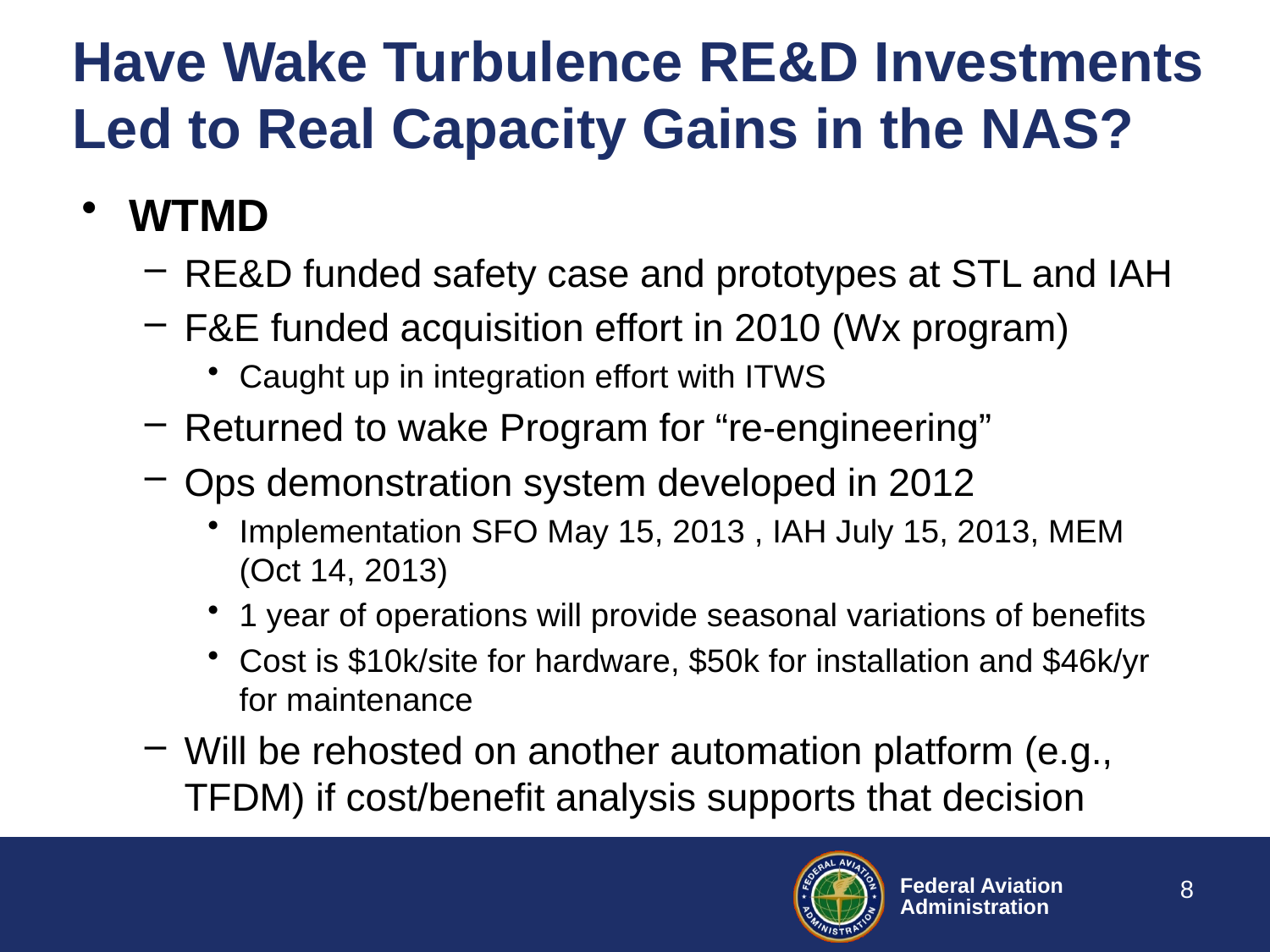

# Have Wake Turbulence RE&D Investments Led to Real Capacity Gains in the NAS?
WTMD
RE&D funded safety case and prototypes at STL and IAH
F&E funded acquisition effort in 2010 (Wx program)
Caught up in integration effort with ITWS
Returned to wake Program for “re-engineering”
Ops demonstration system developed in 2012
Implementation SFO May 15, 2013 , IAH July 15, 2013, MEM (Oct 14, 2013)
1 year of operations will provide seasonal variations of benefits
Cost is $10k/site for hardware, $50k for installation and $46k/yr for maintenance
Will be rehosted on another automation platform (e.g., TFDM) if cost/benefit analysis supports that decision
8